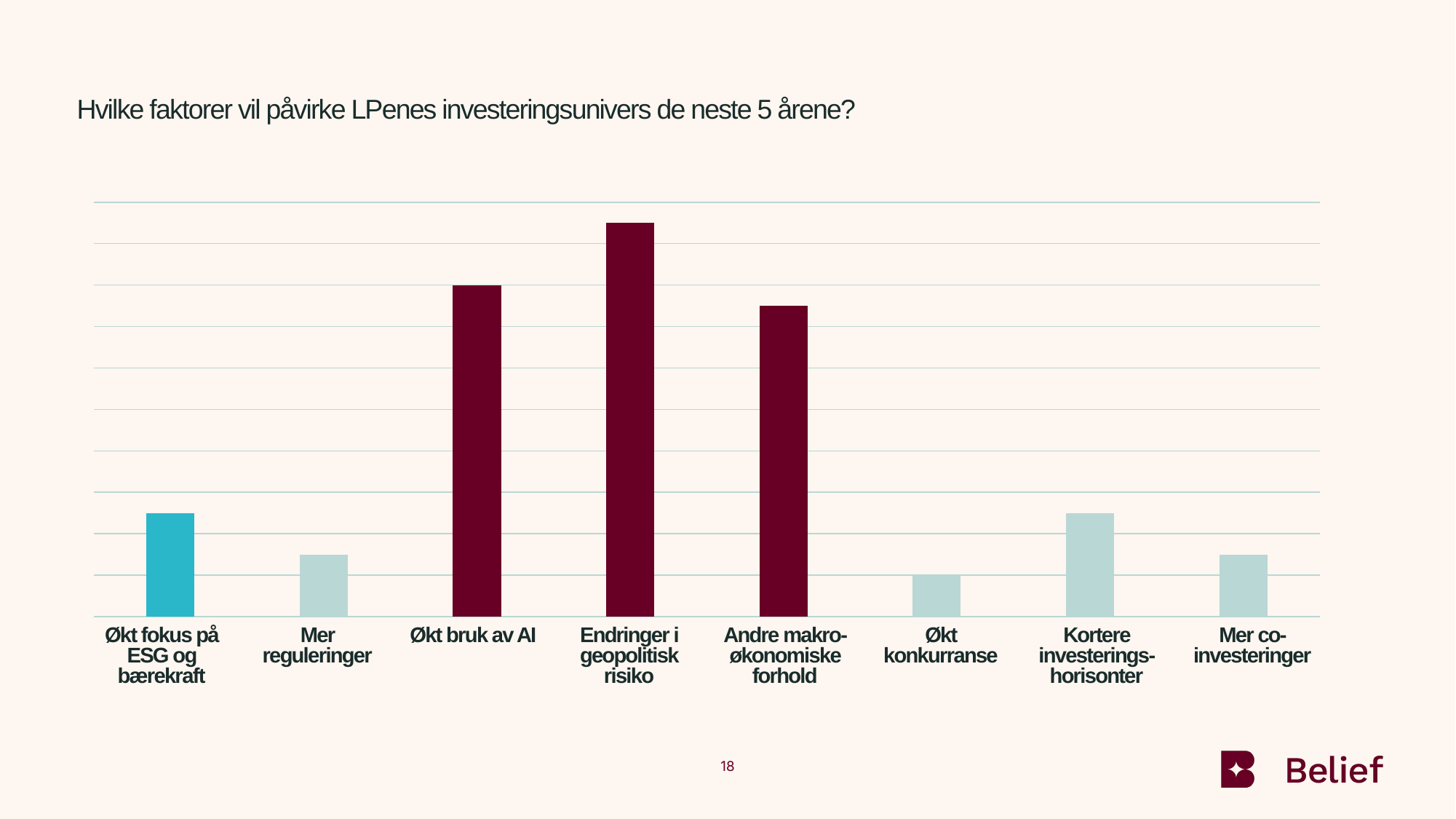

Hvilke faktorer vil påvirke LPenes investeringsunivers de neste 5 årene?

### Chart

| Category | Series 1 |
|---|---|
| Økt fokus på ESG og bærekraft | 5.0 |
| Mer reguleringer | 3.0 |
| Økt bruk av AI | 16.0 |
| Endringer i geopolitisk risiko | 19.0 |
| Andre makroøkonomiske forhold | 15.0 |
| Økt konkurranse | 2.0 |
| Kortere investeringshorisonter | 5.0 |
| Mer co-investeringer | 3.0 |
Økt fokus på ESG og bærekraft
Mer reguleringer
Økt bruk av AI
Endringer i geopolitisk risiko
Andre makro-økonomiske forhold
Økt konkurranse
Kortere investerings-horisonter
Mer co-investeringer
18